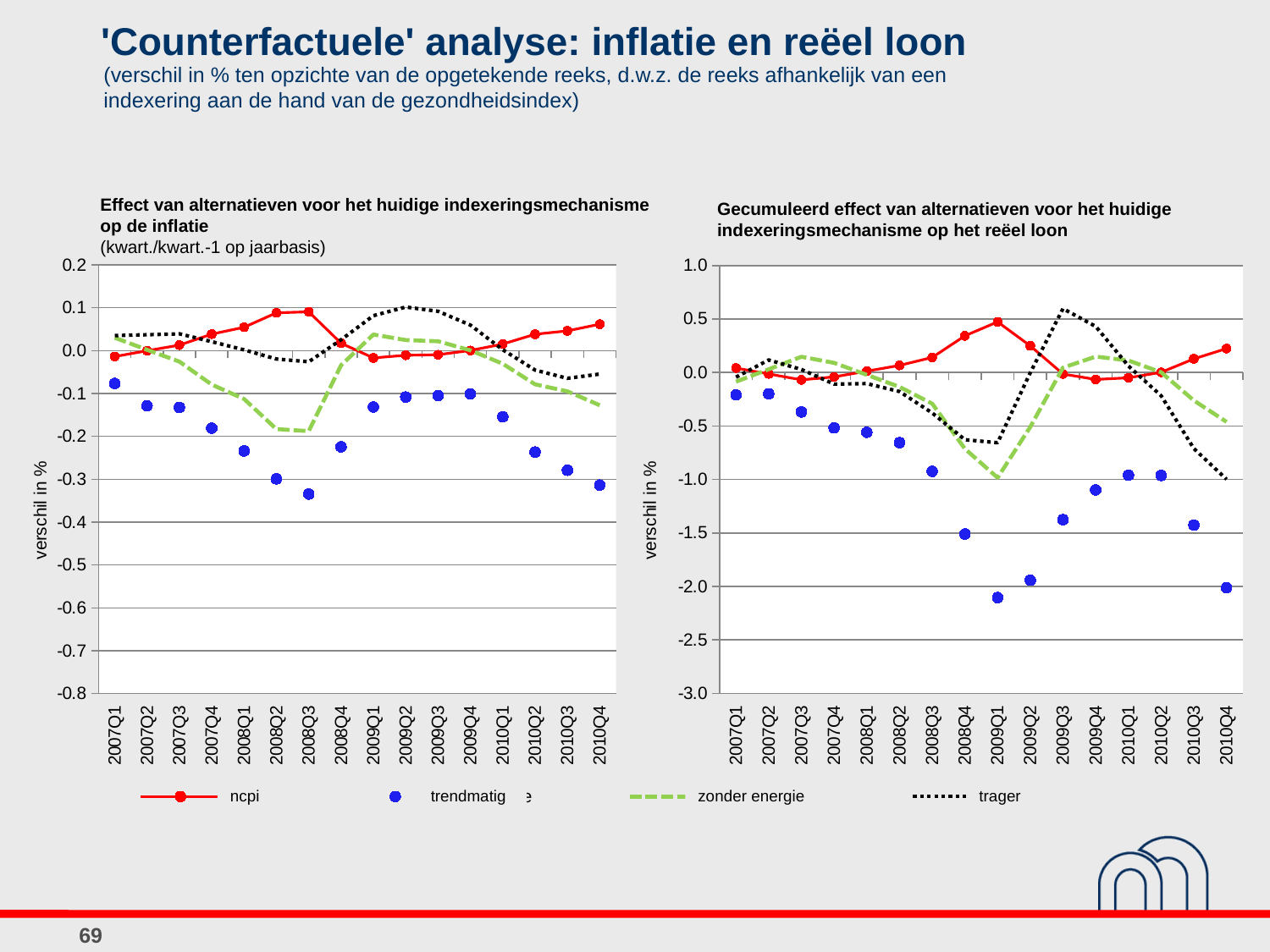

'Counterfactuele' analyse: inflatie en reëel loon

(verschil in % ten opzichte van de opgetekende reeks, d.w.z. de reeks afhankelijk van een indexering aan de hand van de gezondheidsindex)
# Effect van alternatieven voor het huidige indexeringsmechanisme op de inflatie (kwart./kwart.-1 op jaarbasis)
Gecumuleerd effect van alternatieven voor het huidige indexeringsmechanisme op het reëel loon

### Chart

| Category | ipcn | tendancielle | pas d'énergie | plus lent MM(12) |
|---|---|---|---|---|
| 2007Q1 | 0.04138065571789863 | -0.2089519501909775 | -0.08639459593742427 | -0.043789796814829134 |
| 2007Q2 | -0.01366181687133672 | -0.19979785277788253 | 0.030339259891773652 | 0.11714184811054996 |
| 2007Q3 | -0.06887919648052421 | -0.3688827865336229 | 0.1469716671153082 | 0.028037714212017846 |
| 2007Q4 | -0.041558259011198896 | -0.5179005703096593 | 0.08996605050459724 | -0.10880875155430392 |
| 2008Q1 | 0.012275329569394589 | -0.5588664328868287 | -0.02238941105877724 | -0.1039807073068546 |
| 2008Q2 | 0.06597831290286149 | -0.6556934087583367 | -0.13475192893784715 | -0.1779836234559027 |
| 2008Q3 | 0.1409340120260475 | -0.9242922469923944 | -0.29168406207497816 | -0.3785940756484226 |
| 2008Q4 | 0.3426477109452164 | -1.5101648105912333 | -0.7131789419568999 | -0.6286632770061296 |
| 2009Q1 | 0.47311424060156776 | -2.104586686234897 | -0.9832166183116984 | -0.6562458407128009 |
| 2009Q2 | 0.24890633266570125 | -1.942131633951798 | -0.5084381560363276 | -0.0010332014825968905 |
| 2009Q3 | -0.01437194368811312 | -1.3756459926565423 | 0.04506314962348235 | 0.5968944542482557 |
| 2009Q4 | -0.06533584699255711 | -1.0976654495764206 | 0.1488258283485533 | 0.4297895748525524 |
| 2010Q1 | -0.049602743174124164 | -0.9598907752304296 | 0.11188899548516235 | 0.060653345261392655 |
| 2010Q2 | 0.0015688027517906425 | -0.9623885511866156 | 0.002330787013037128 | -0.21747550064574295 |
| 2010Q3 | 0.12715870380969152 | -1.425982179570386 | -0.2618639723559205 | -0.7111055049522476 |
| 2010Q4 | 0.22326112462347614 | -2.012476884420096 | -0.4615682739561338 | -0.9984987193368001 |

### Chart

| Category | ipcn | tendancielle | pas d'énergie | plus lent MM(12) |
|---|---|---|---|---|
| 2007Q1 | -0.013913332123242306 | -0.07674238437023381 | 0.030055315763136484 | 0.03491129110581515 |
| 2007Q2 | -0.0003091530839949286 | -0.12853339127794344 | 0.001867119702633424 | 0.03703890218603707 |
| 2007Q3 | 0.012821745553220243 | -0.13258829745034828 | -0.025665077752441052 | 0.03915059173098018 |
| 2007Q4 | 0.03845233295168882 | -0.18090951756746468 | -0.07928057173106495 | 0.020861453357847268 |
| 2008Q1 | 0.054538870523237484 | -0.2340176304705988 | -0.11280966898267952 | 0.001683493652798518 |
| 2008Q2 | 0.08810412897690297 | -0.2991720725009863 | -0.18301827612435362 | -0.019565841964086502 |
| 2008Q3 | 0.09047452339154387 | -0.3344541183125694 | -0.1877769812700874 | -0.025998944177310086 |
| 2008Q4 | 0.017138494559573836 | -0.22447725557778941 | -0.03404744400164894 | 0.02537780254387039 |
| 2009Q1 | -0.017002290008979237 | -0.13143055375260726 | 0.037452569794556474 | 0.08145023103633603 |
| 2009Q2 | -0.010893071296680467 | -0.1084236243382007 | 0.024576927858531494 | 0.10154280254290082 |
| 2009Q3 | -0.009615132884302557 | -0.10483097510551442 | 0.0217820237202786 | 0.09162127763658721 |
| 2009Q4 | 0.00029065733741828796 | -0.10095368365348867 | 0.0006890998080320214 | 0.059477785355512104 |
| 2010Q1 | 0.015192465423018223 | -0.15448903319031987 | -0.030665254511681006 | 0.002017238204674144 |
| 2010Q2 | 0.038185347650230815 | -0.23663349492850827 | -0.07872619199669292 | -0.04548021698517429 |
| 2010Q3 | 0.046038234461992726 | -0.2790887946815223 | -0.09504730873133885 | -0.06455633990493342 |
| 2010Q4 | 0.06161881268155565 | -0.3136336126572772 | -0.127445941384896 | -0.05466645755121781 |
trager
ncpi
trendmatig
zonder energie
69